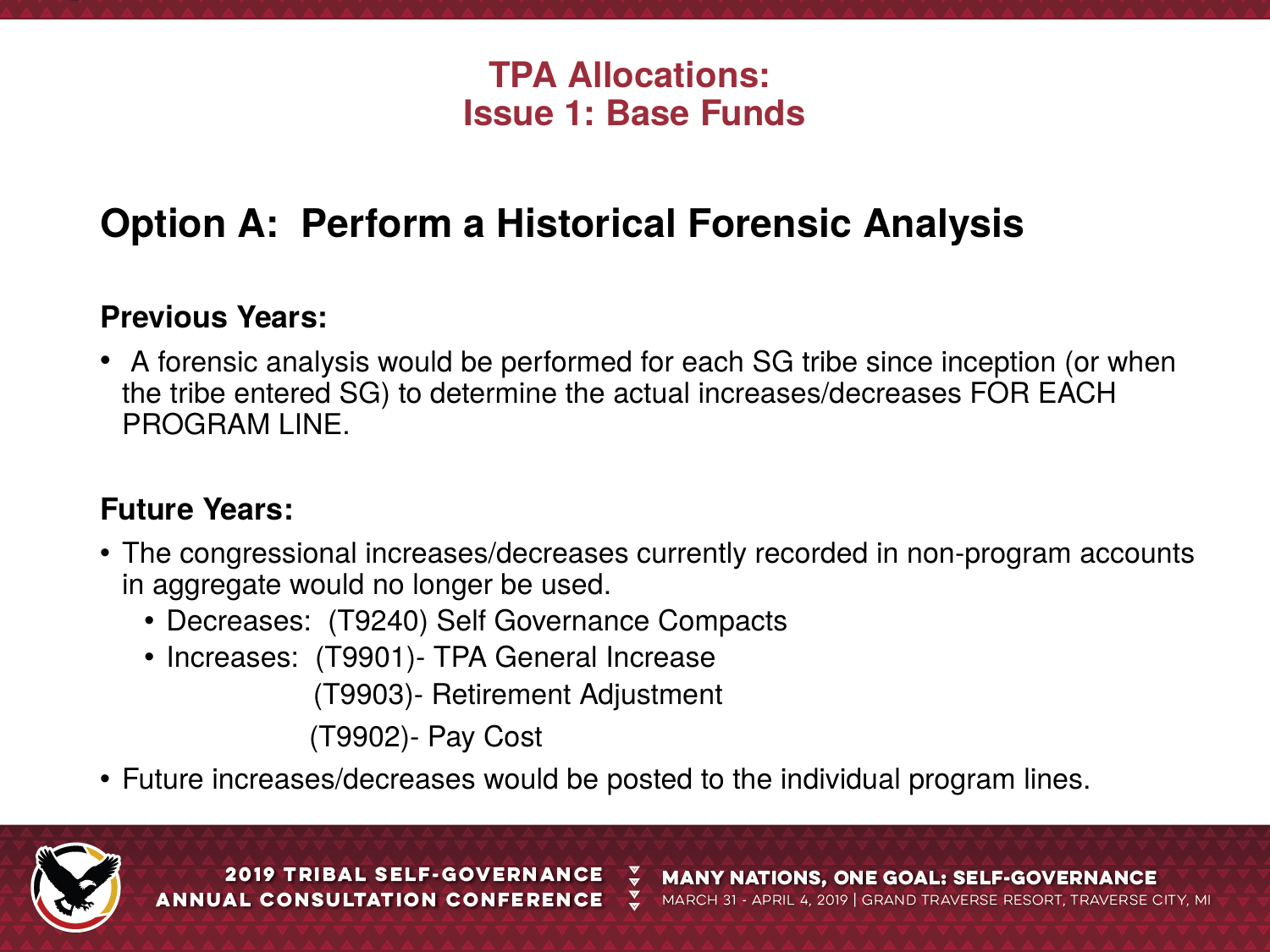

# TPA Allocations: Issue 1: Base Funds

Option A:  Perform a Historical Forensic Analysis

Previous Years:
 A forensic analysis would be performed for each SG tribe since inception (or when the tribe entered SG) to determine the actual increases/decreases FOR EACH PROGRAM LINE.

Future Years:
The congressional increases/decreases currently recorded in non-program accounts in aggregate would no longer be used.
Decreases:  (T9240) Self Governance Compacts
Increases:  (T9901)- TPA General Increase
                     (T9903)- Retirement Adjustment
                          (T9902)- Pay Cost
Future increases/decreases would be posted to the individual program lines.